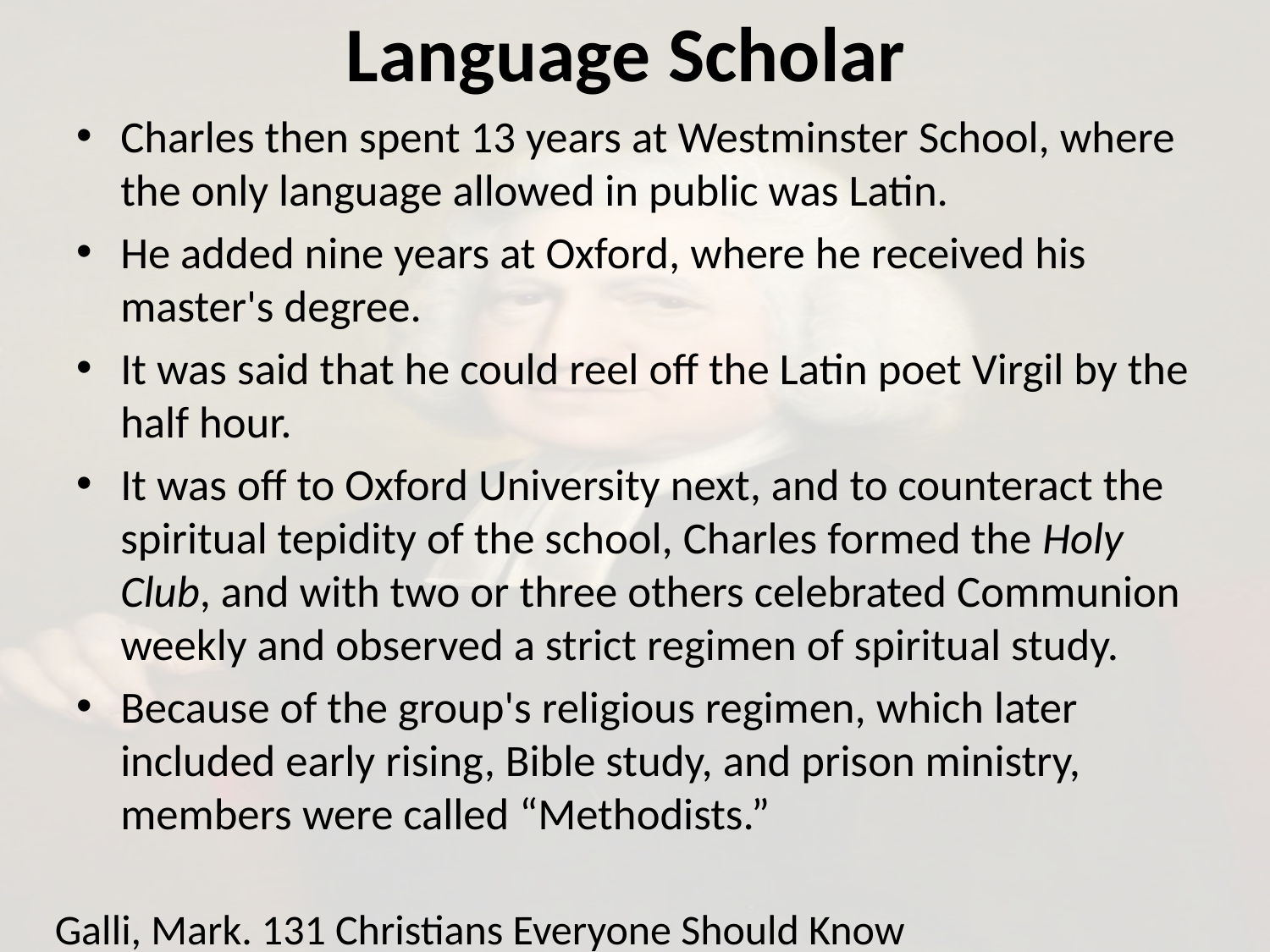

# Language Scholar
Charles then spent 13 years at Westminster School, where the only language allowed in public was Latin.
He added nine years at Oxford, where he received his master's degree.
It was said that he could reel off the Latin poet Virgil by the half hour.
It was off to Oxford University next, and to counteract the spiritual tepidity of the school, Charles formed the Holy Club, and with two or three others celebrated Communion weekly and observed a strict regimen of spiritual study.
Because of the group's religious regimen, which later included early rising, Bible study, and prison ministry, members were called “Methodists.”
Galli, Mark. 131 Christians Everyone Should Know